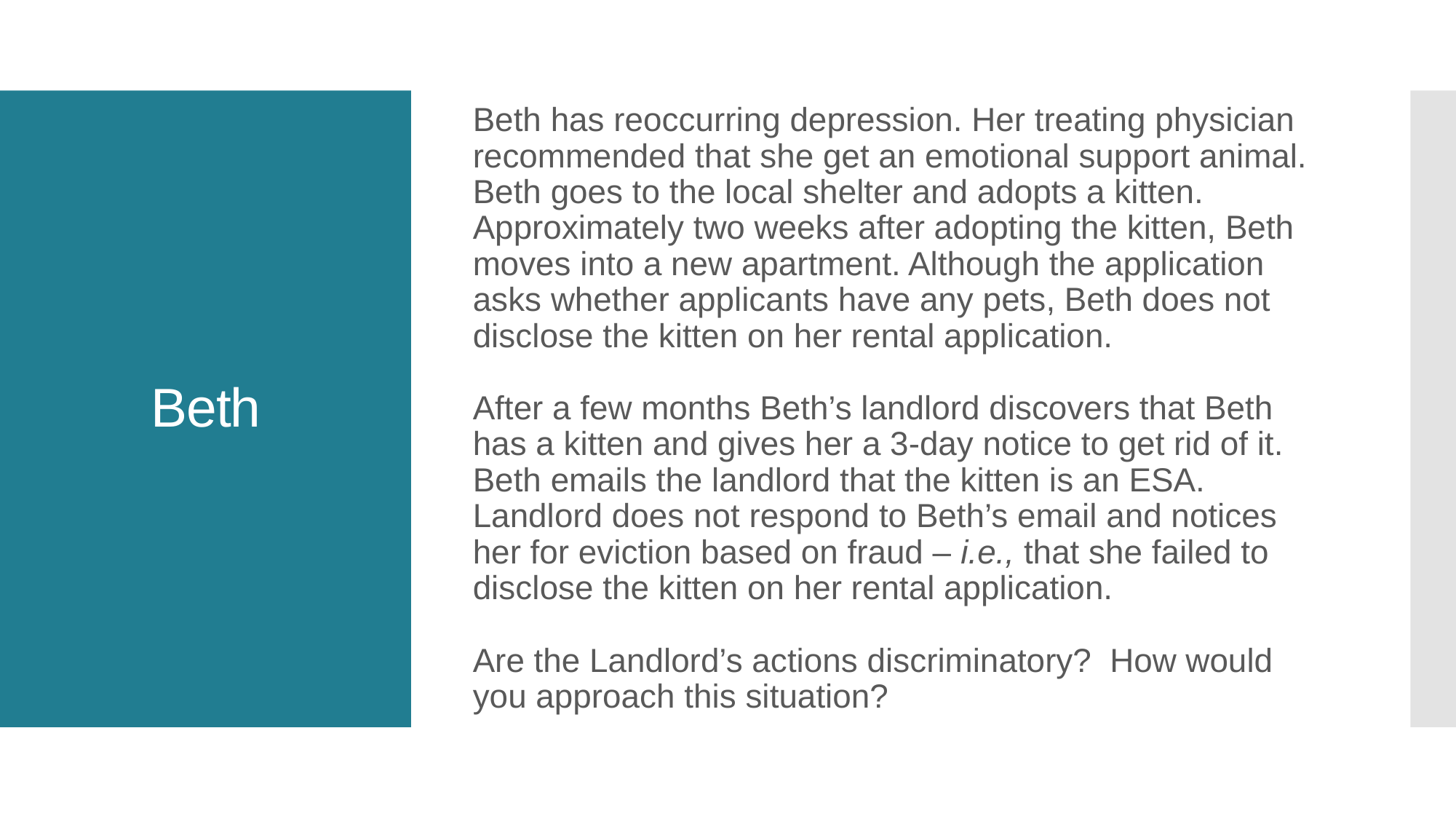

Beth has reoccurring depression. Her treating physician recommended that she get an emotional support animal.  Beth goes to the local shelter and adopts a kitten.  Approximately two weeks after adopting the kitten, Beth moves into a new apartment. Although the application asks whether applicants have any pets, Beth does not disclose the kitten on her rental application.
After a few months Beth’s landlord discovers that Beth has a kitten and gives her a 3-day notice to get rid of it. Beth emails the landlord that the kitten is an ESA.  Landlord does not respond to Beth’s email and notices her for eviction based on fraud – i.e., that she failed to disclose the kitten on her rental application.
Are the Landlord’s actions discriminatory?  How would you approach this situation?
# Beth